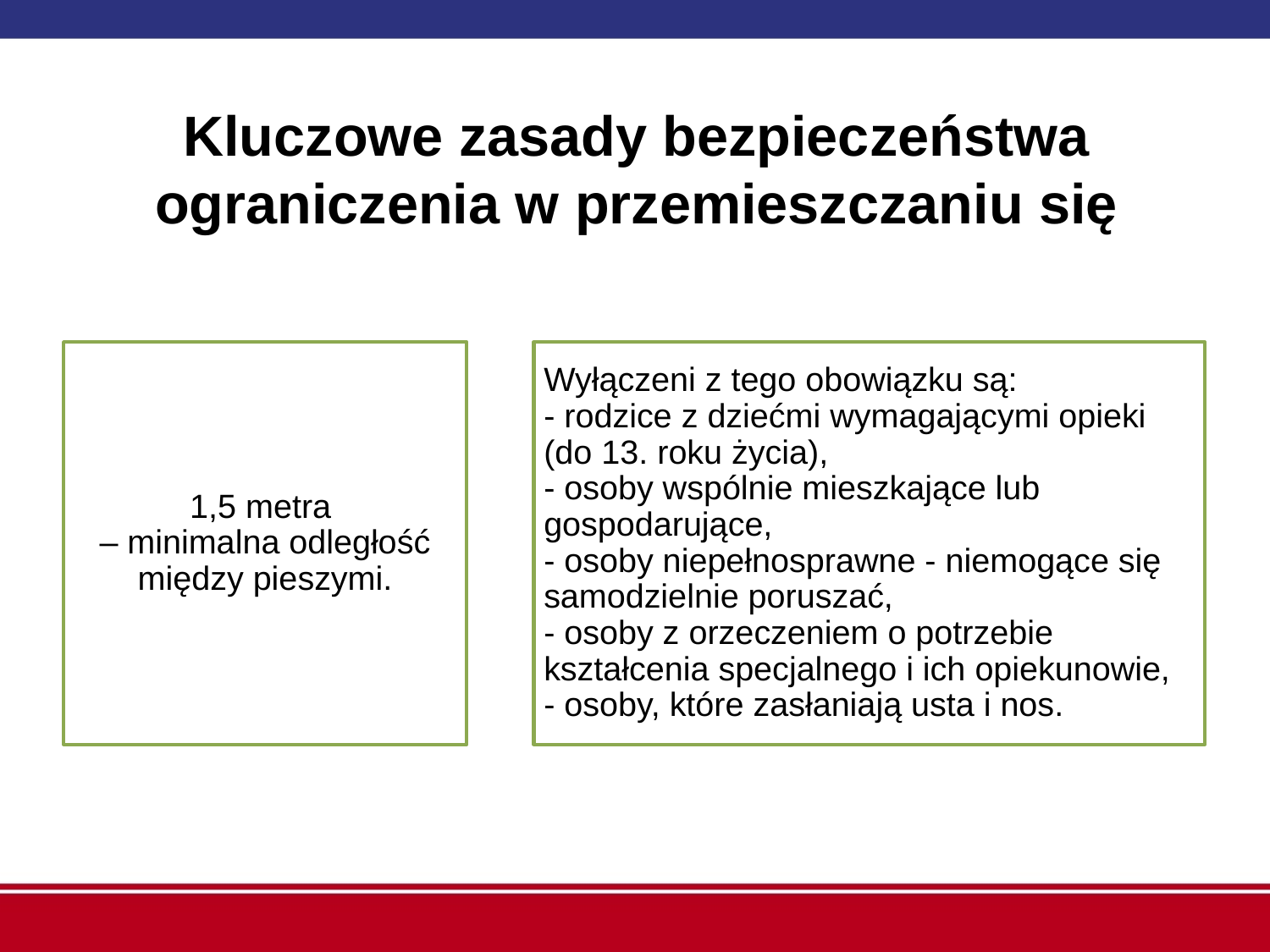

# Kluczowe zasady bezpieczeństwa ograniczenia w przemieszczaniu się
1,5 metra
– minimalna odległość między pieszymi.
Wyłączeni z tego obowiązku są:
- rodzice z dziećmi wymagającymi opieki
(do 13. roku życia),
- osoby wspólnie mieszkające lub gospodarujące,
- osoby niepełnosprawne - niemogące się samodzielnie poruszać,
- osoby z orzeczeniem o potrzebie kształcenia specjalnego i ich opiekunowie,
- osoby, które zasłaniają usta i nos.